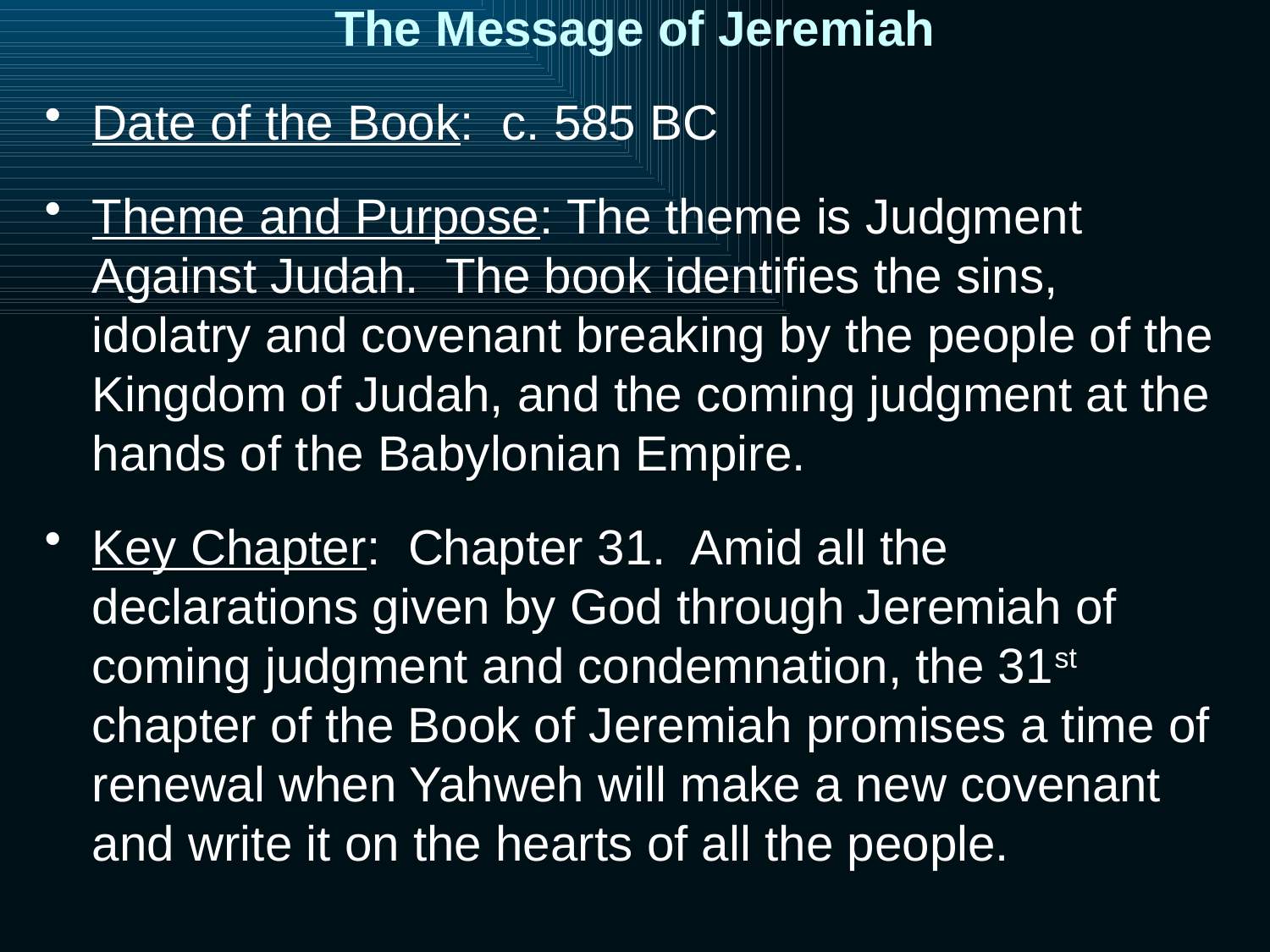

# The Message of Jeremiah
Date of the Book:  c. 585 BC

Theme and Purpose: The theme is Judgment Against Judah.  The book identifies the sins, idolatry and covenant breaking by the people of the Kingdom of Judah, and the coming judgment at the hands of the Babylonian Empire.

Key Chapter:  Chapter 31.  Amid all the declarations given by God through Jeremiah of coming judgment and condemnation, the 31st chapter of the Book of Jeremiah promises a time of renewal when Yahweh will make a new covenant and write it on the hearts of all the people.